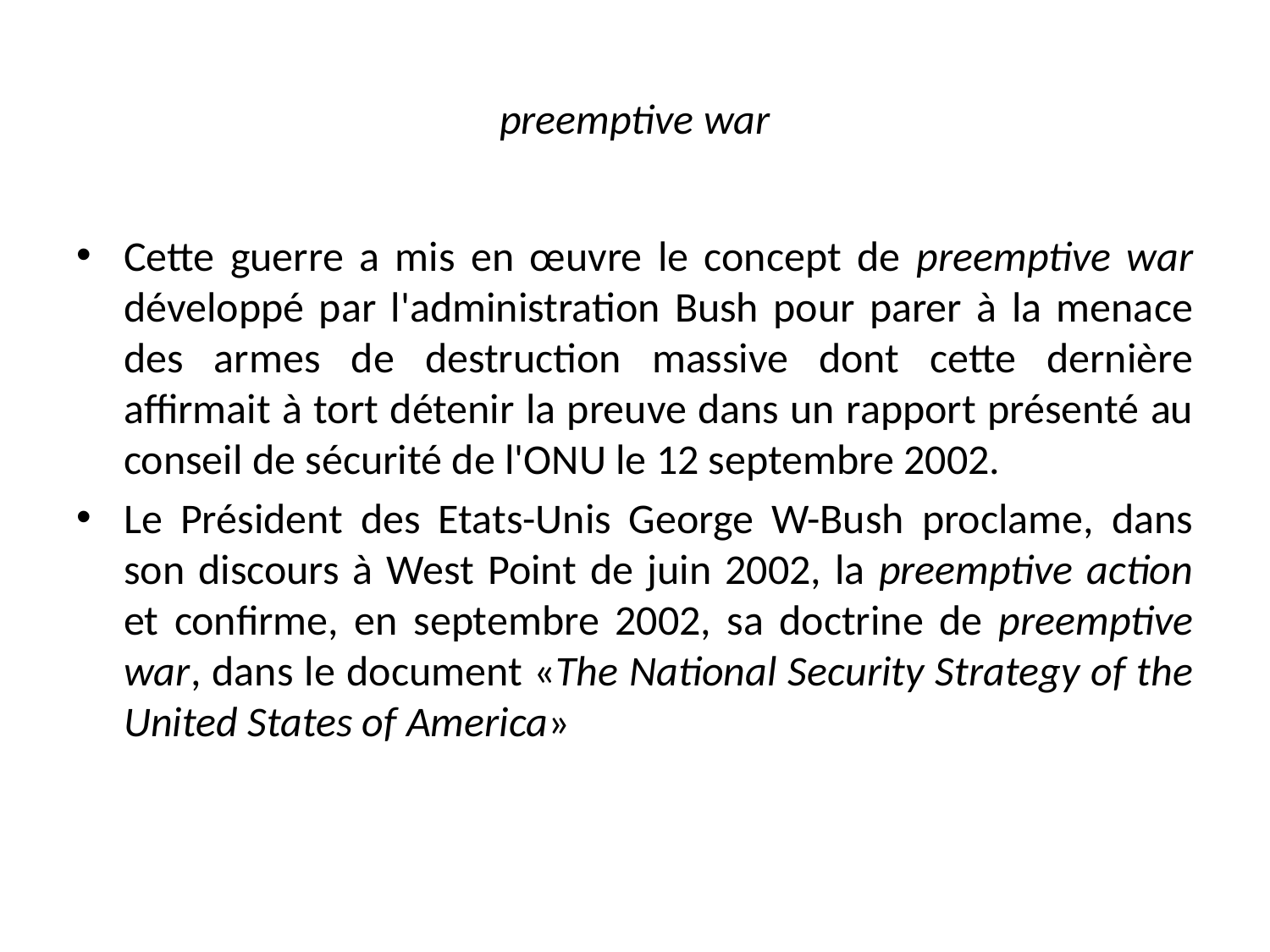

# preemptive war
Cette guerre a mis en œuvre le concept de preemptive war développé par l'administration Bush pour parer à la menace des armes de destruction massive dont cette dernière affirmait à tort détenir la preuve dans un rapport présenté au conseil de sécurité de l'ONU le 12 septembre 2002.
Le Président des Etats-Unis George W-Bush proclame, dans son discours à West Point de juin 2002, la preemptive action et confirme, en septembre 2002, sa doctrine de preemptive war, dans le document «The National Security Strategy of the United States of America»